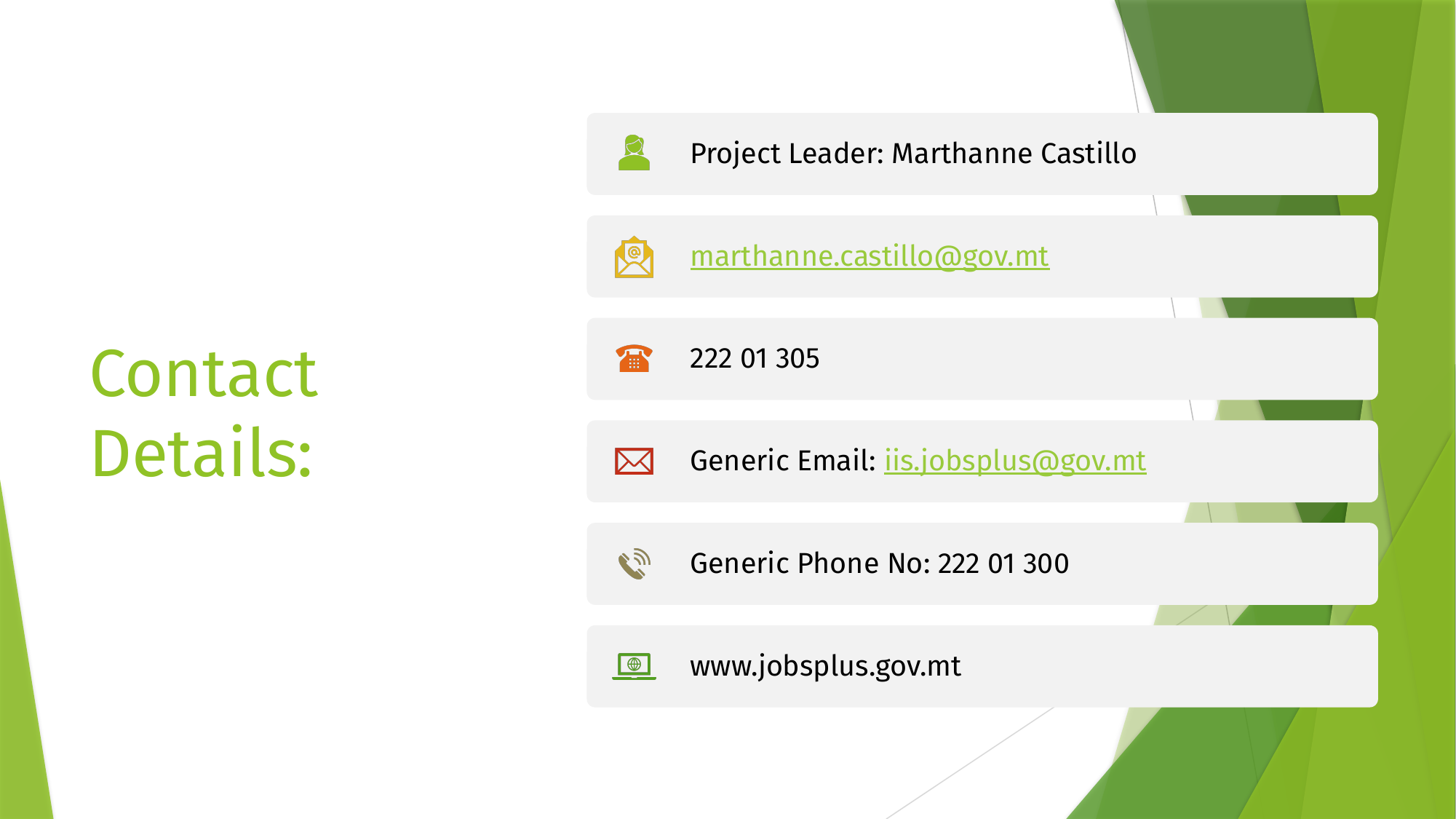

Project Leader: Marthanne Castillo
marthanne.castillo@gov.mt
222 01 305
Generic Email: iis.jobsplus@gov.mt
Generic Phone No: 222 01 300
www.jobsplus.gov.mt
# Contact Details: